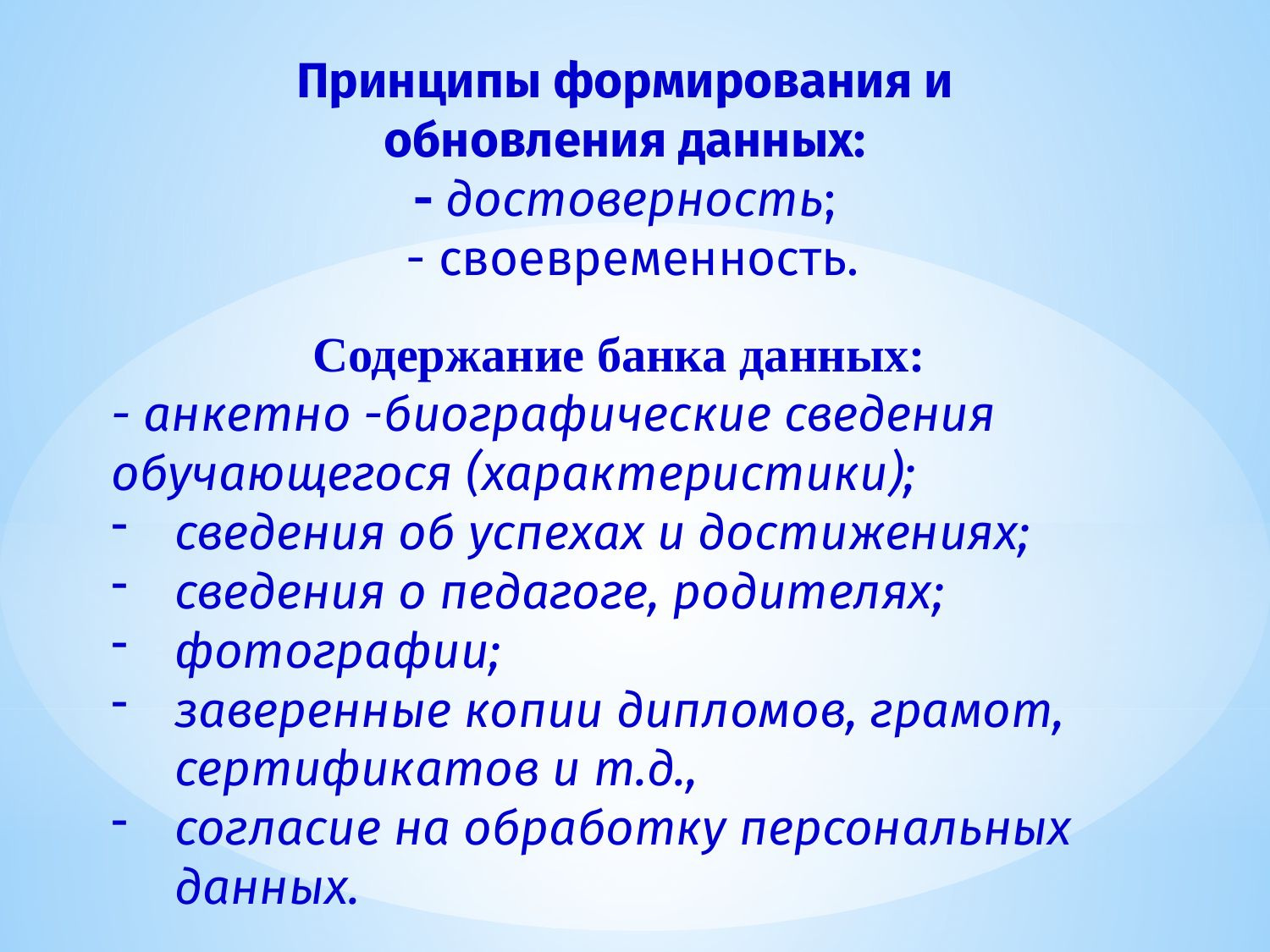

Принципы формирования и обновления данных:
- достоверность;
  - своевременность.
Содержание банка данных:
- анкетно -биографические сведения      обучающегося (характеристики);
сведения об успехах и достижениях;
сведения о педагоге, родителях;
фотографии;
заверенные копии дипломов, грамот, сертификатов и т.д.,
согласие на обработку персональных данных.